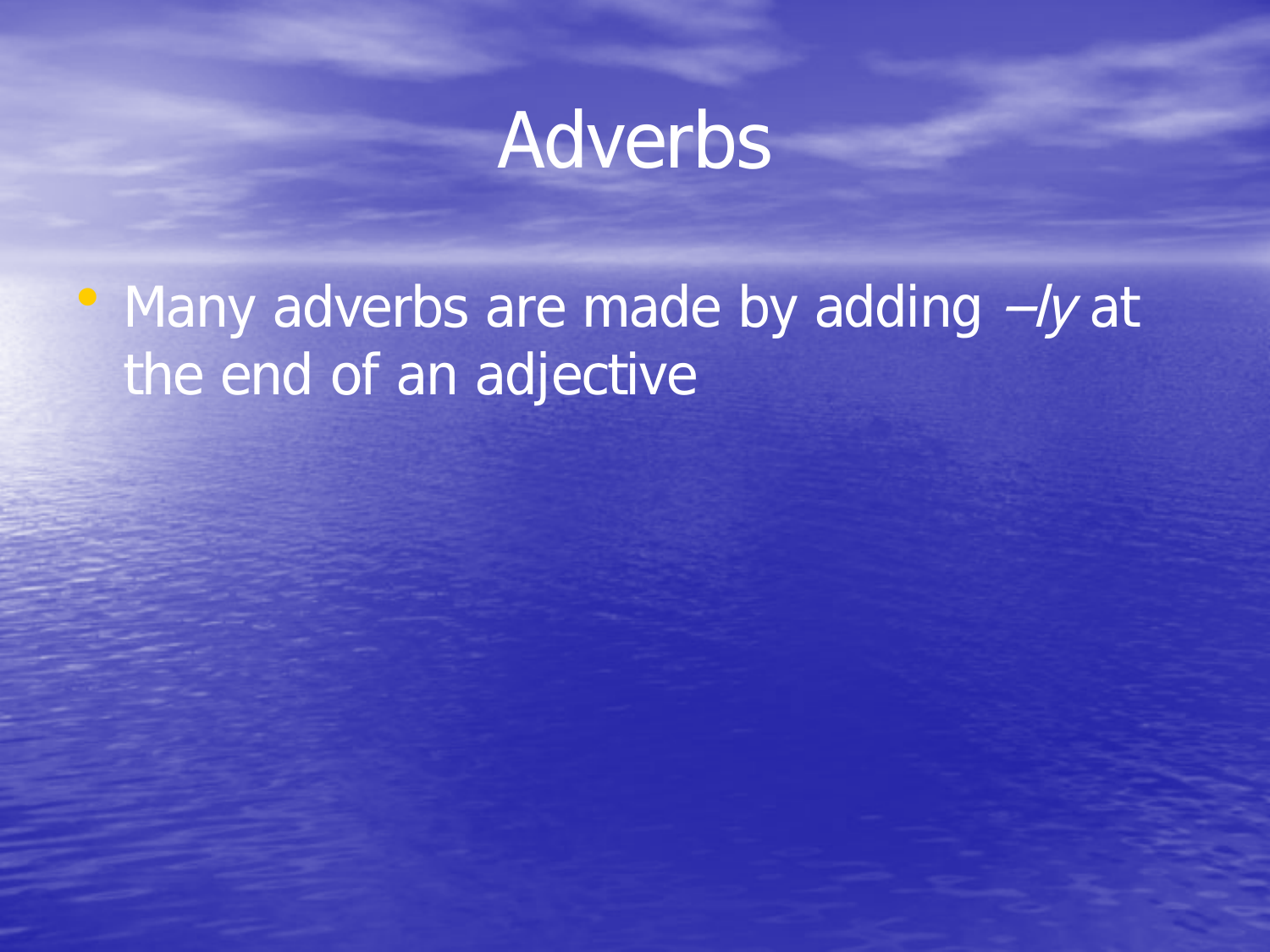

# Adverbs
Many adverbs are made by adding –ly at the end of an adjective